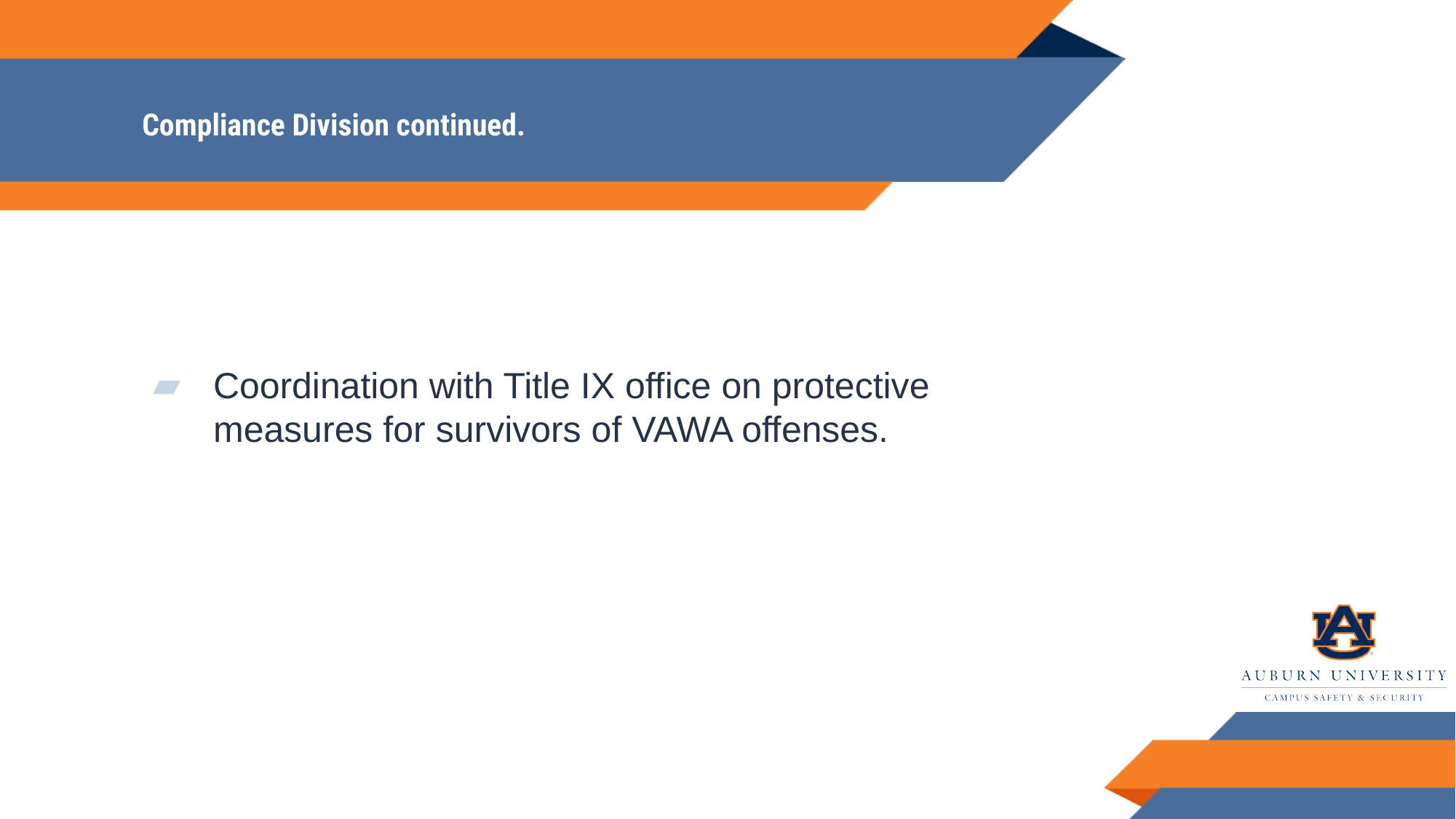

# Compliance Division continued.
Coordination with Title IX office on protective measures for survivors of VAWA offenses.